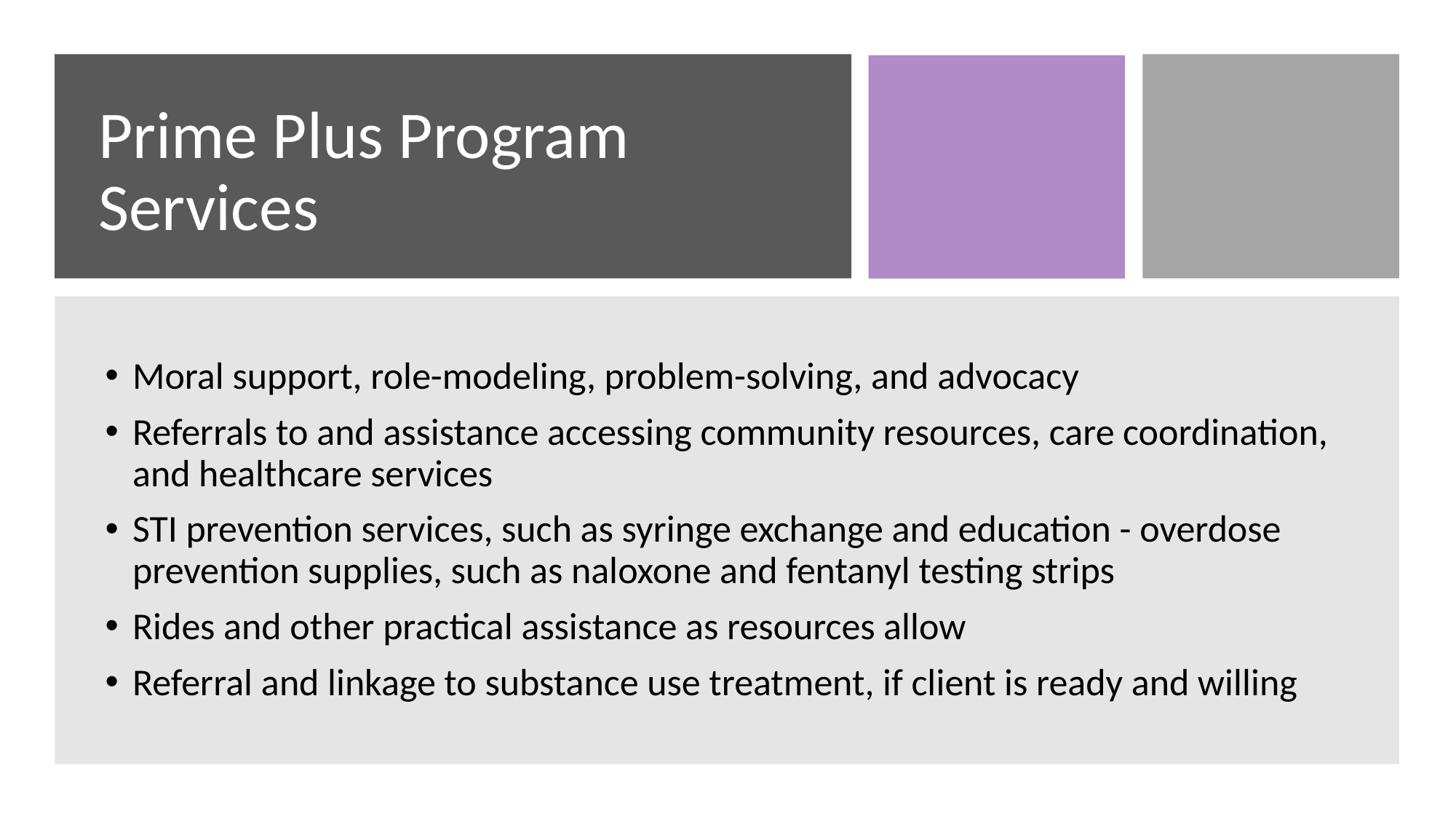

# Prime Plus Program Services

Moral support, role-modeling, problem-solving, and advocacy
Referrals to and assistance accessing community resources, care coordination, and healthcare services
STI prevention services, such as syringe exchange and education - overdose prevention supplies, such as naloxone and fentanyl testing strips
Rides and other practical assistance as resources allow
Referral and linkage to substance use treatment, if client is ready and willing